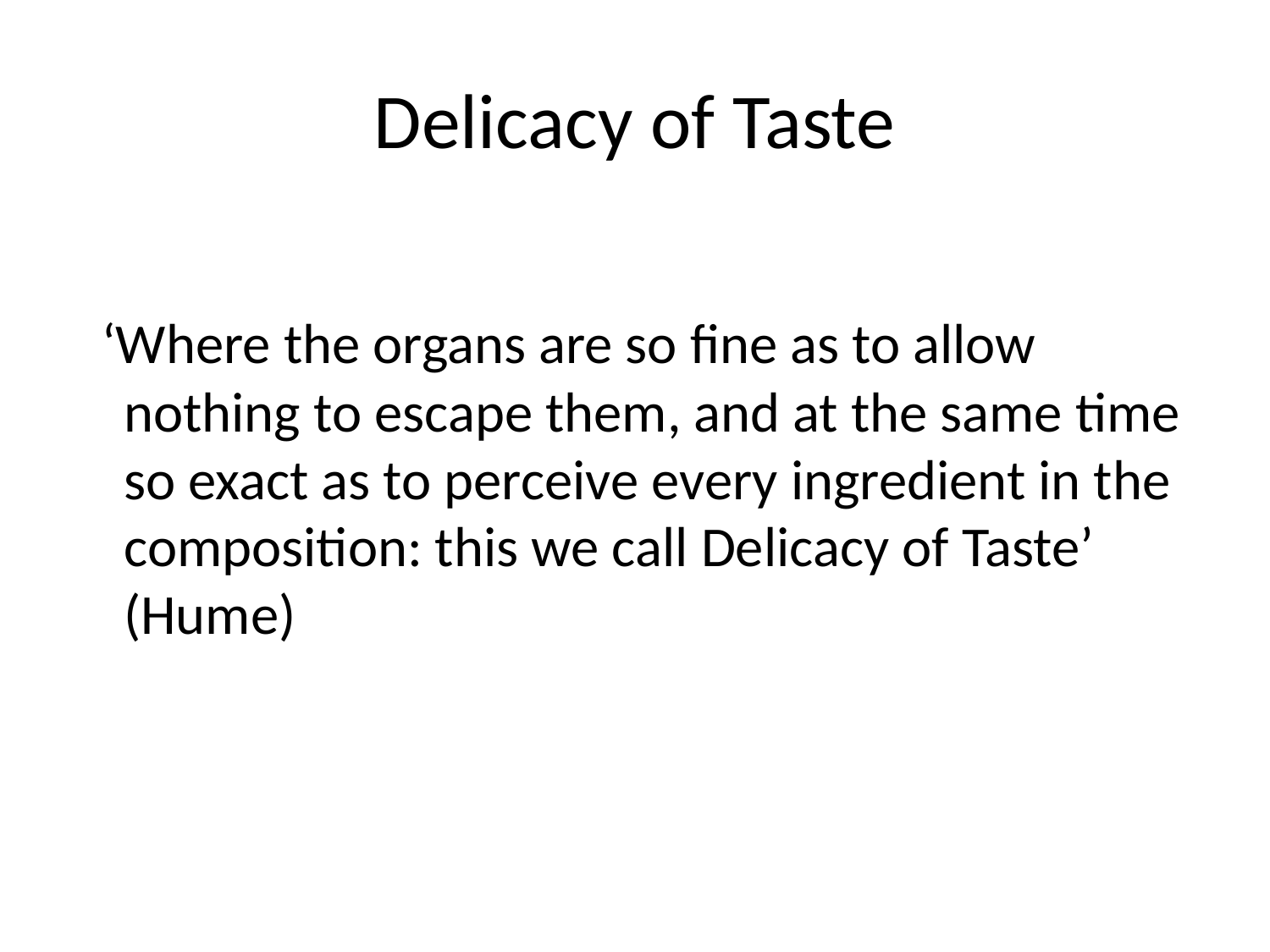

# Delicacy of Taste

  ‘Where the organs are so fine as to allow nothing to escape them, and at the same time so exact as to perceive every ingredient in the composition: this we call Delicacy of Taste’ (Hume)